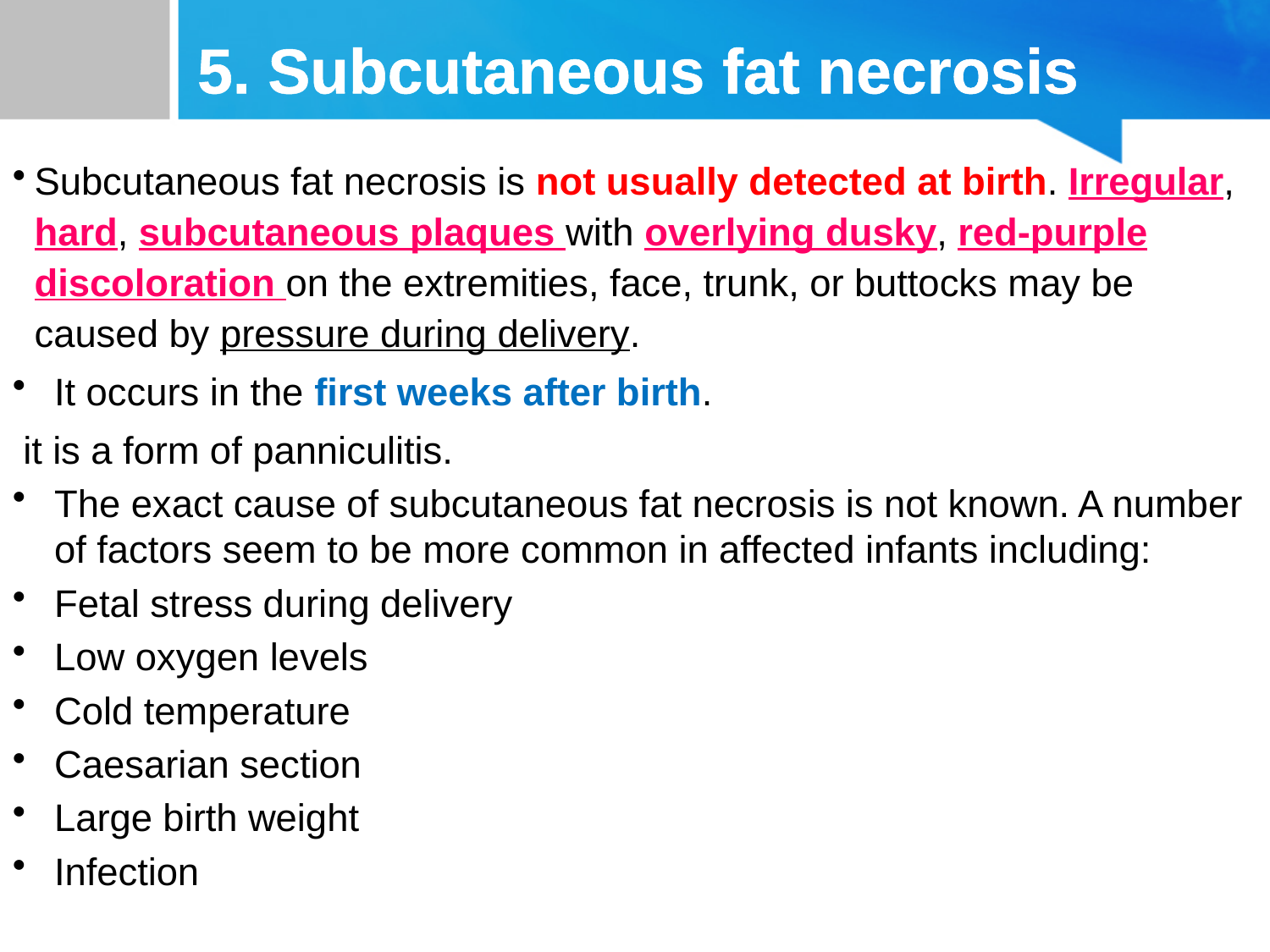

5. Subcutaneous fat necrosis
Subcutaneous fat necrosis is not usually detected at birth. Irregular, hard, subcutaneous plaques with overlying dusky, red-purple discoloration on the extremities, face, trunk, or buttocks may be caused by pressure during delivery.
It occurs in the first weeks after birth.
 it is a form of panniculitis.
The exact cause of subcutaneous fat necrosis is not known. A number of factors seem to be more common in affected infants including:
Fetal stress during delivery
Low oxygen levels
Cold temperature
Caesarian section
Large birth weight
Infection